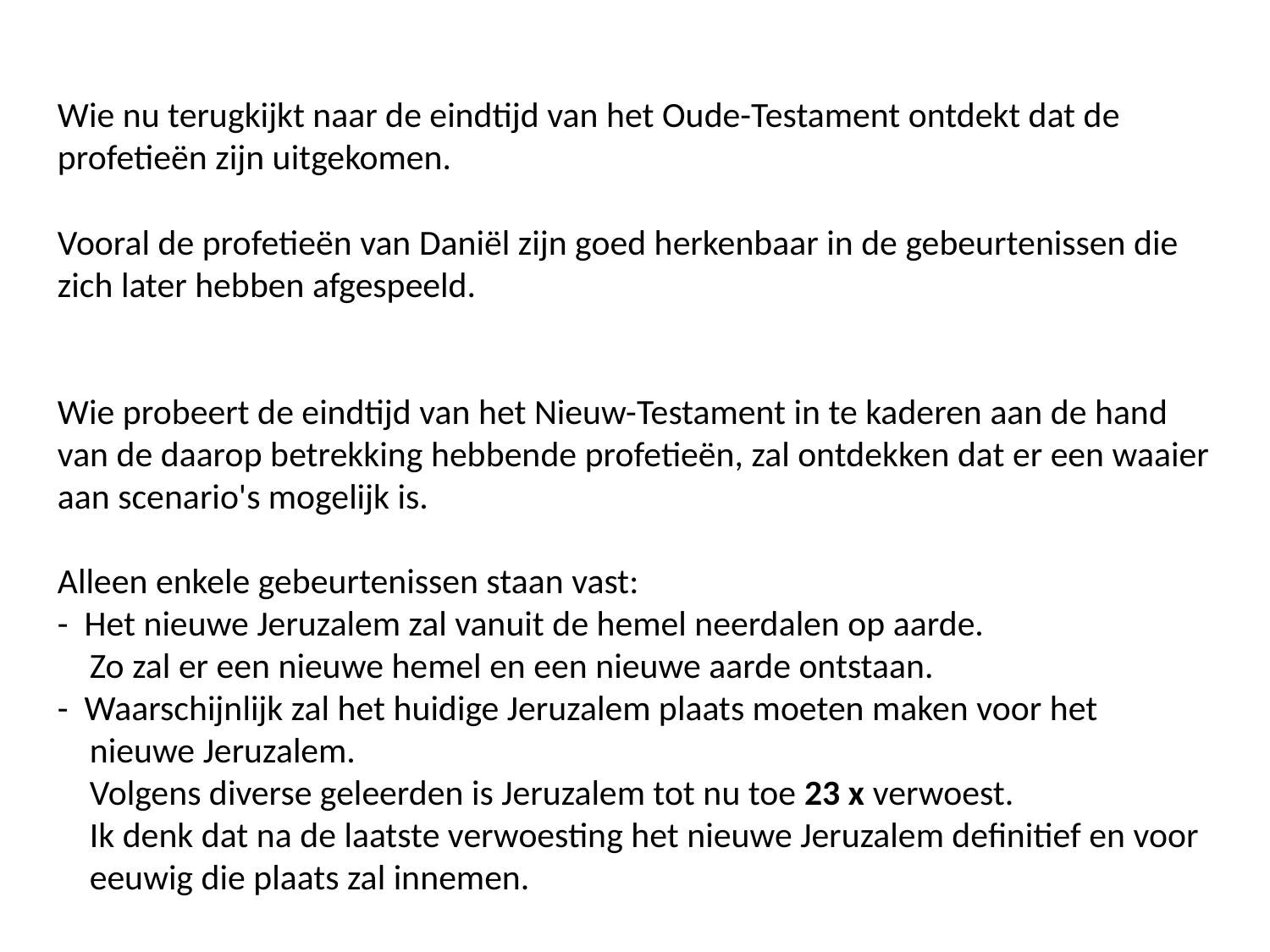

Wie nu terugkijkt naar de eindtijd van het Oude-Testament ontdekt dat de profetieën zijn uitgekomen.

Vooral de profetieën van Daniël zijn goed herkenbaar in de gebeurtenissen die zich later hebben afgespeeld.

Wie probeert de eindtijd van het Nieuw-Testament in te kaderen aan de hand van de daarop betrekking hebbende profetieën, zal ontdekken dat er een waaier aan scenario's mogelijk is.

Alleen enkele gebeurtenissen staan vast:
-  Het nieuwe Jeruzalem zal vanuit de hemel neerdalen op aarde.
    Zo zal er een nieuwe hemel en een nieuwe aarde ontstaan.
-  Waarschijnlijk zal het huidige Jeruzalem plaats moeten maken voor het
    nieuwe Jeruzalem.
    Volgens diverse geleerden is Jeruzalem tot nu toe 23 x verwoest.
    Ik denk dat na de laatste verwoesting het nieuwe Jeruzalem definitief en voor
    eeuwig die plaats zal innemen.